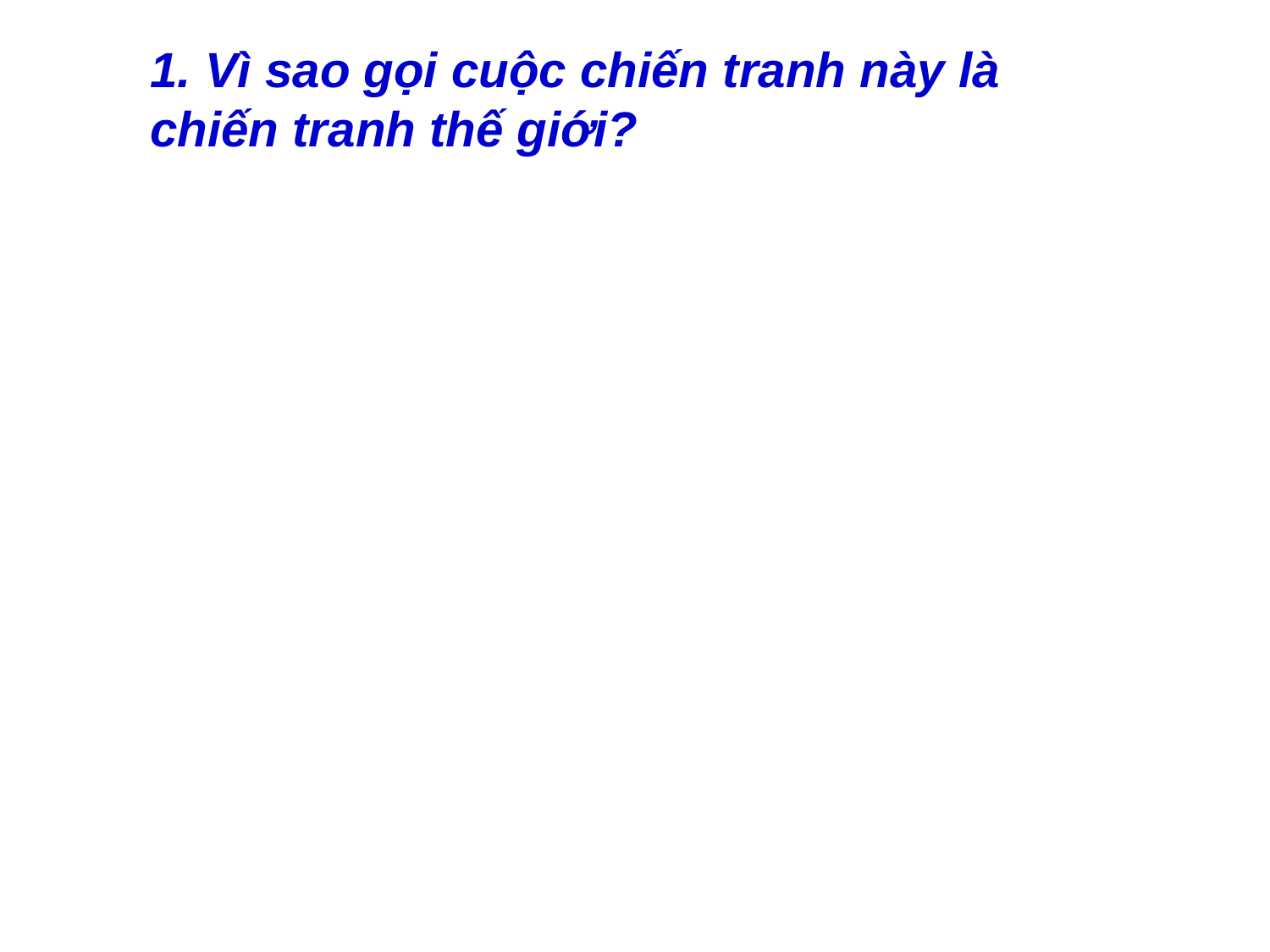

1. Vì sao gọi cuộc chiến tranh này là chiến tranh thế giới?